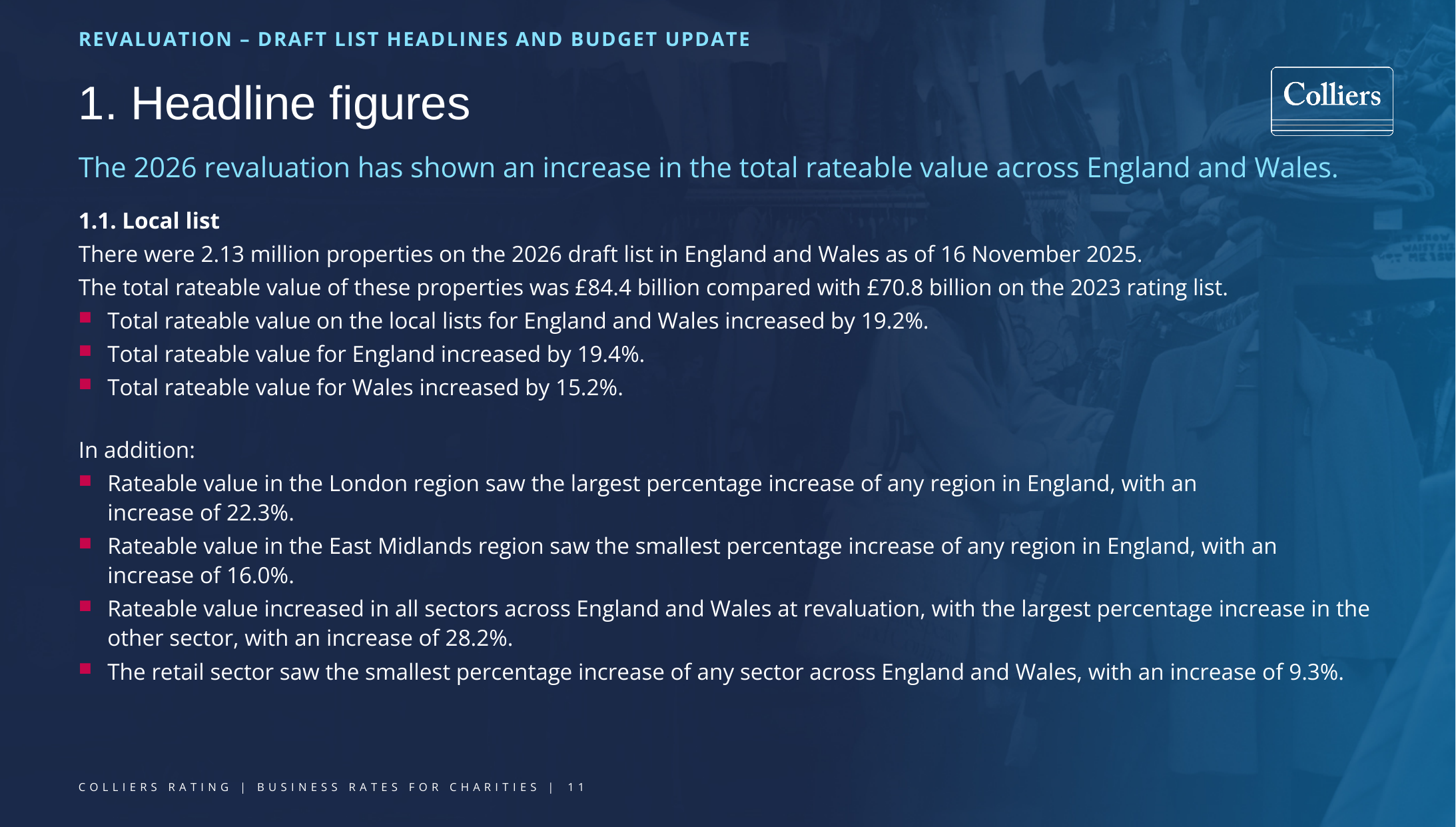

REVALUATION – DRAFT LIST HEADLINES AND BUDGET UPDATE
# 1. Headline figures
The 2026 revaluation has shown an increase in the total rateable value across England and Wales.

1.1. Local list
There were 2.13 million properties on the 2026 draft list in England and Wales as of 16 November 2025.
The total rateable value of these properties was £84.4 billion compared with £70.8 billion on the 2023 rating list.
Total rateable value on the local lists for England and Wales increased by 19.2%.
Total rateable value for England increased by 19.4%.
Total rateable value for Wales increased by 15.2%.
In addition:
Rateable value in the London region saw the largest percentage increase of any region in England, with an increase of 22.3%.
Rateable value in the East Midlands region saw the smallest percentage increase of any region in England, with an increase of 16.0%.
Rateable value increased in all sectors across England and Wales at revaluation, with the largest percentage increase in the other sector, with an increase of 28.2%.
The retail sector saw the smallest percentage increase of any sector across England and Wales, with an increase of 9.3%.